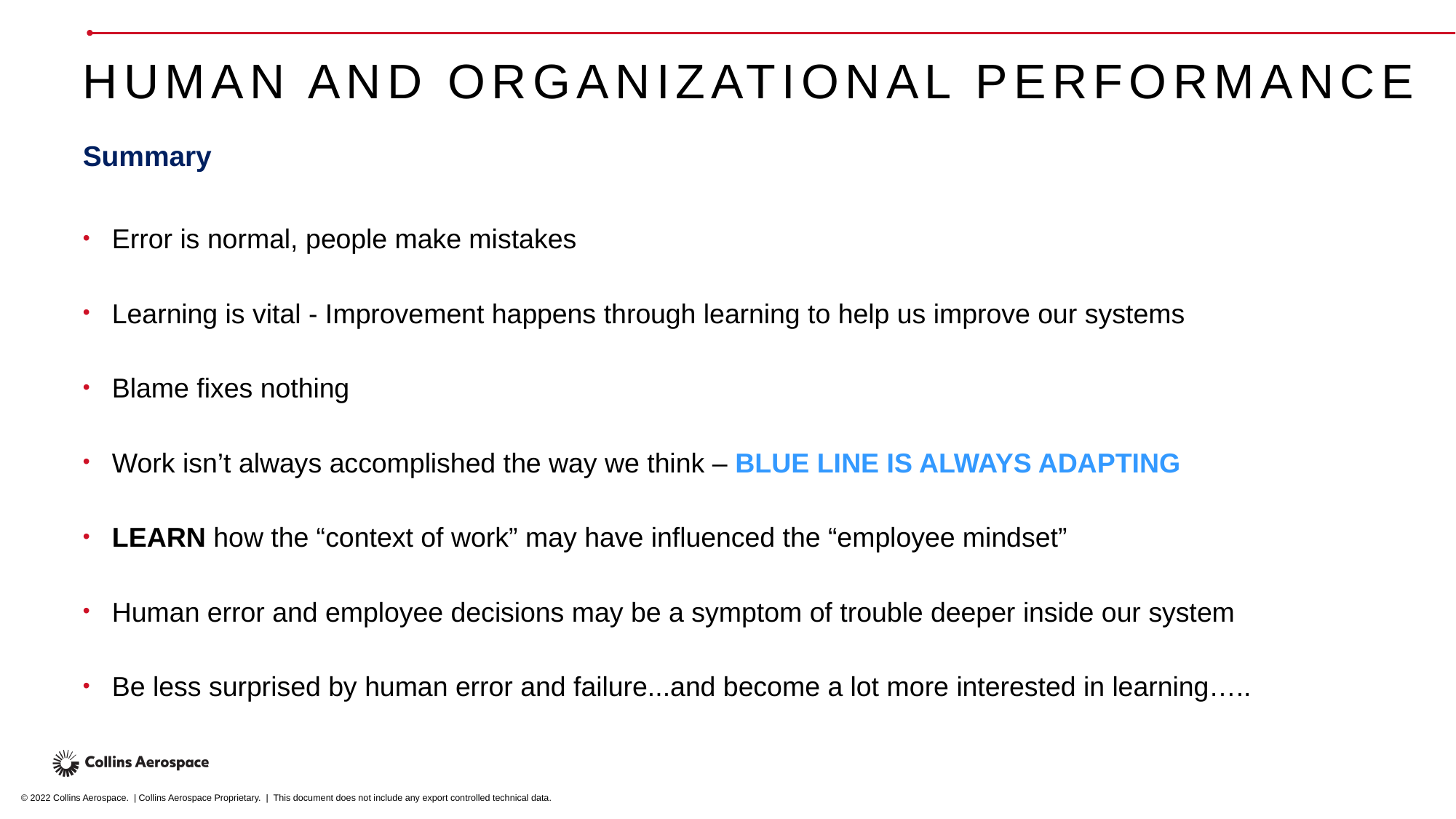

# Human and organizational performance
Summary
Error is normal, people make mistakes
Learning is vital - Improvement happens through learning to help us improve our systems
Blame fixes nothing
Work isn’t always accomplished the way we think – BLUE LINE IS ALWAYS ADAPTING
LEARN how the “context of work” may have influenced the “employee mindset”
Human error and employee decisions may be a symptom of trouble deeper inside our system
Be less surprised by human error and failure...and become a lot more interested in learning…..

© 2022 Collins Aerospace.  | Collins Aerospace Proprietary.  |  This document does not include any export controlled technical data.